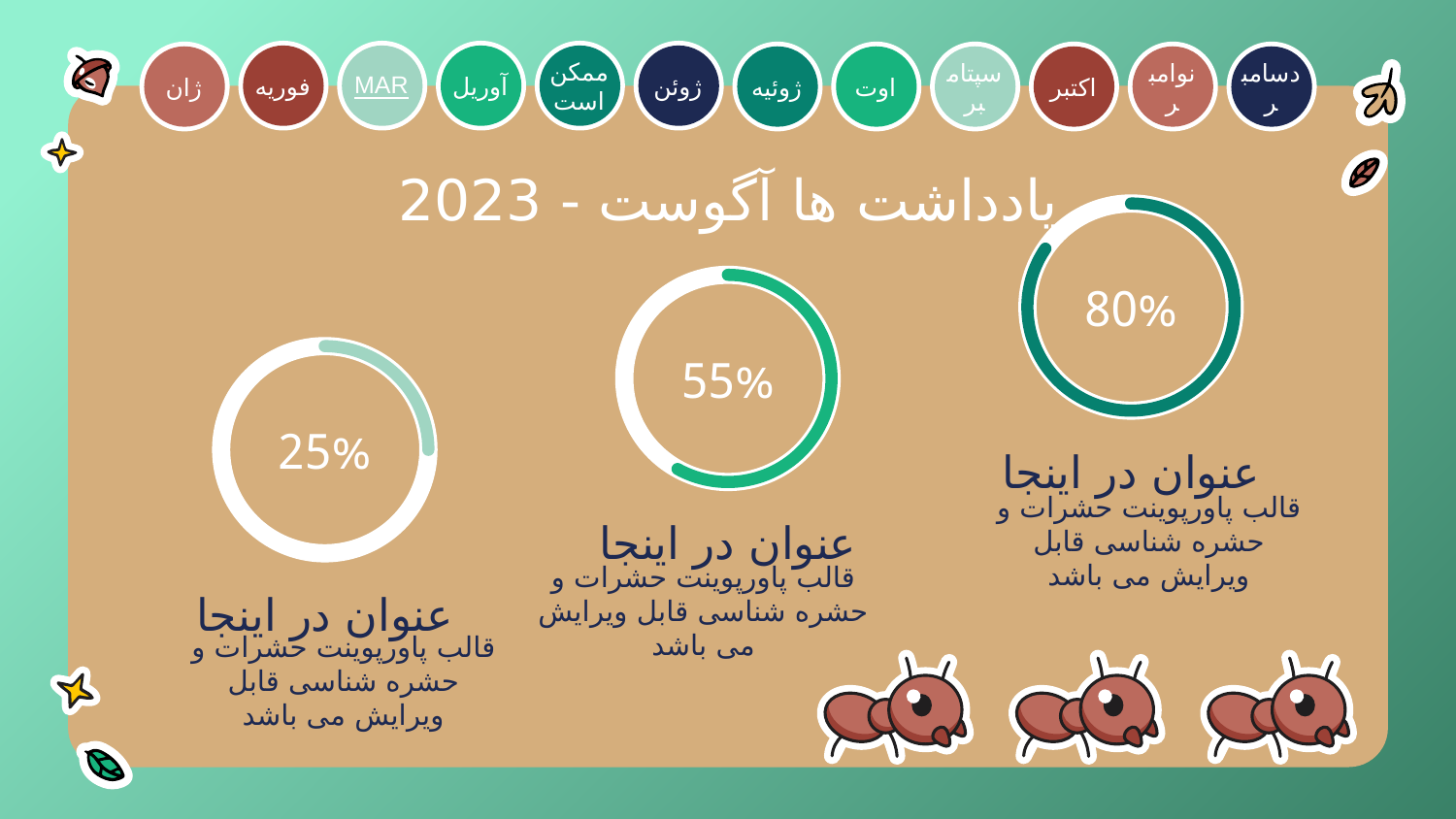

فوریه
MAR
آوریل
ممکن است
ژوئن
ژان
ژوئیه
اوت
سپتامبر
اکتبر
نوامبر
دسامبر
# یادداشت ها آگوست - 2023

80%

55%
25%
عنوان در اینجا
قالب پاورپوینت حشرات و حشره شناسی قابل ویرایش می باشد
عنوان در اینجا
قالب پاورپوینت حشرات و حشره شناسی قابل ویرایش می باشد
عنوان در اینجا
قالب پاورپوینت حشرات و حشره شناسی قابل ویرایش می باشد